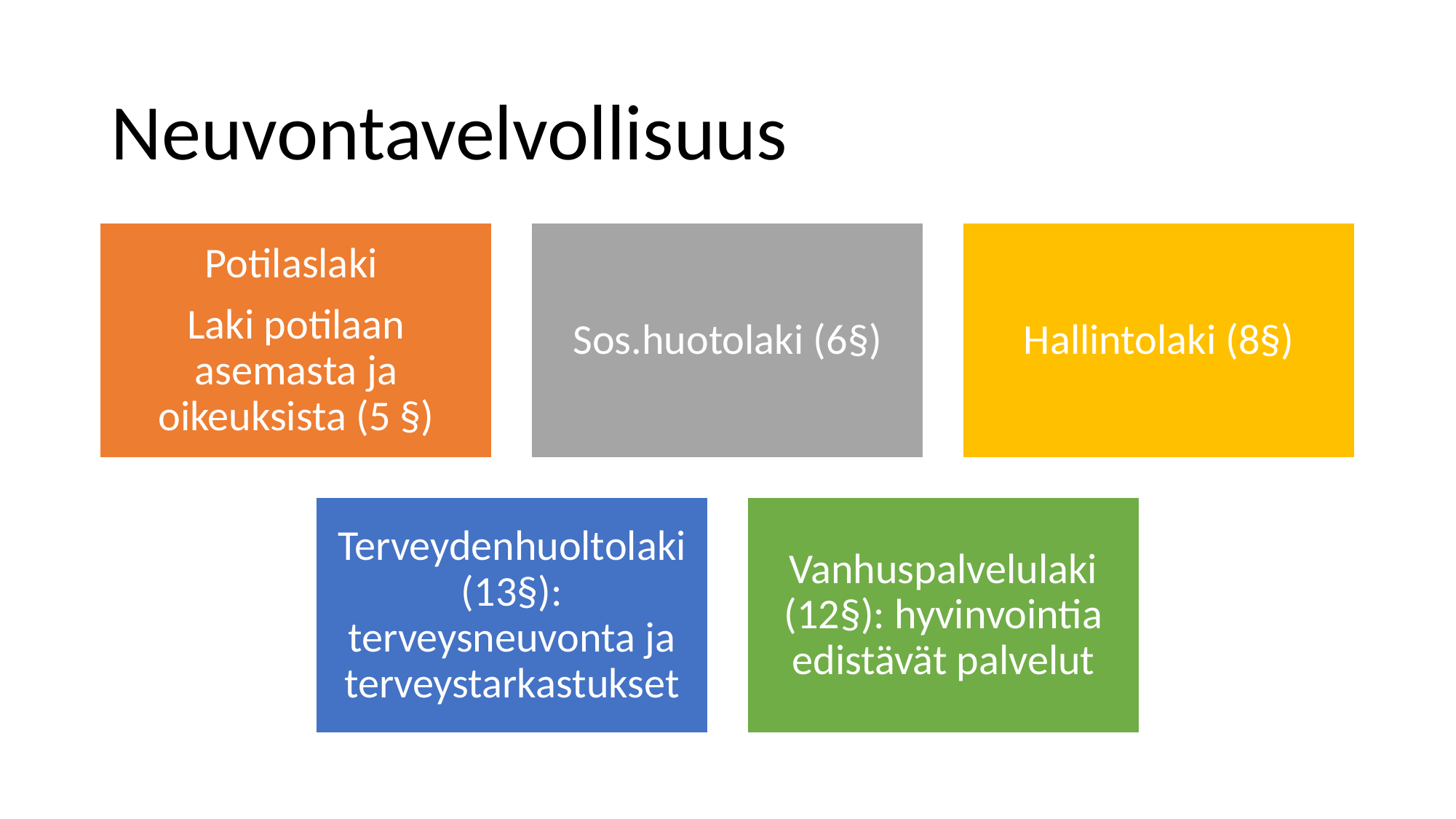

# Neuvontavelvollisuus
Potilaslaki
Laki potilaan asemasta ja oikeuksista (5 §)
Sos.huotolaki (6§)
Hallintolaki (8§)
Terveydenhuoltolaki (13§): terveysneuvonta ja terveystarkastukset
Vanhuspalvelulaki (12§): hyvinvointia edistävät palvelut